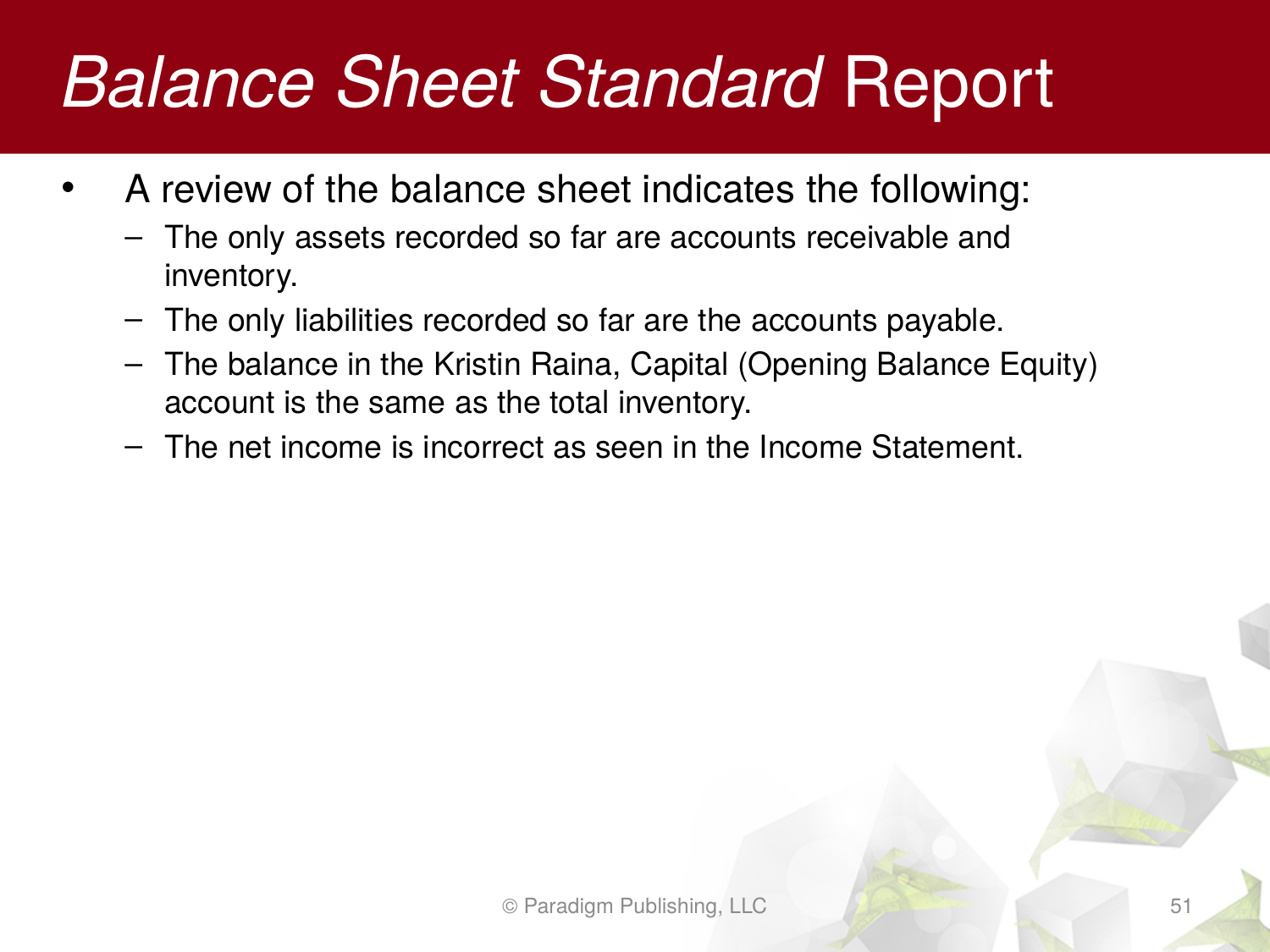

# Balance Sheet Standard Report
A review of the balance sheet indicates the following:
The only assets recorded so far are accounts receivable and inventory.
The only liabilities recorded so far are the accounts payable.
The balance in the Kristin Raina, Capital (Opening Balance Equity) account is the same as the total inventory.
The net income is incorrect as seen in the Income Statement.
© Paradigm Publishing, LLC
51